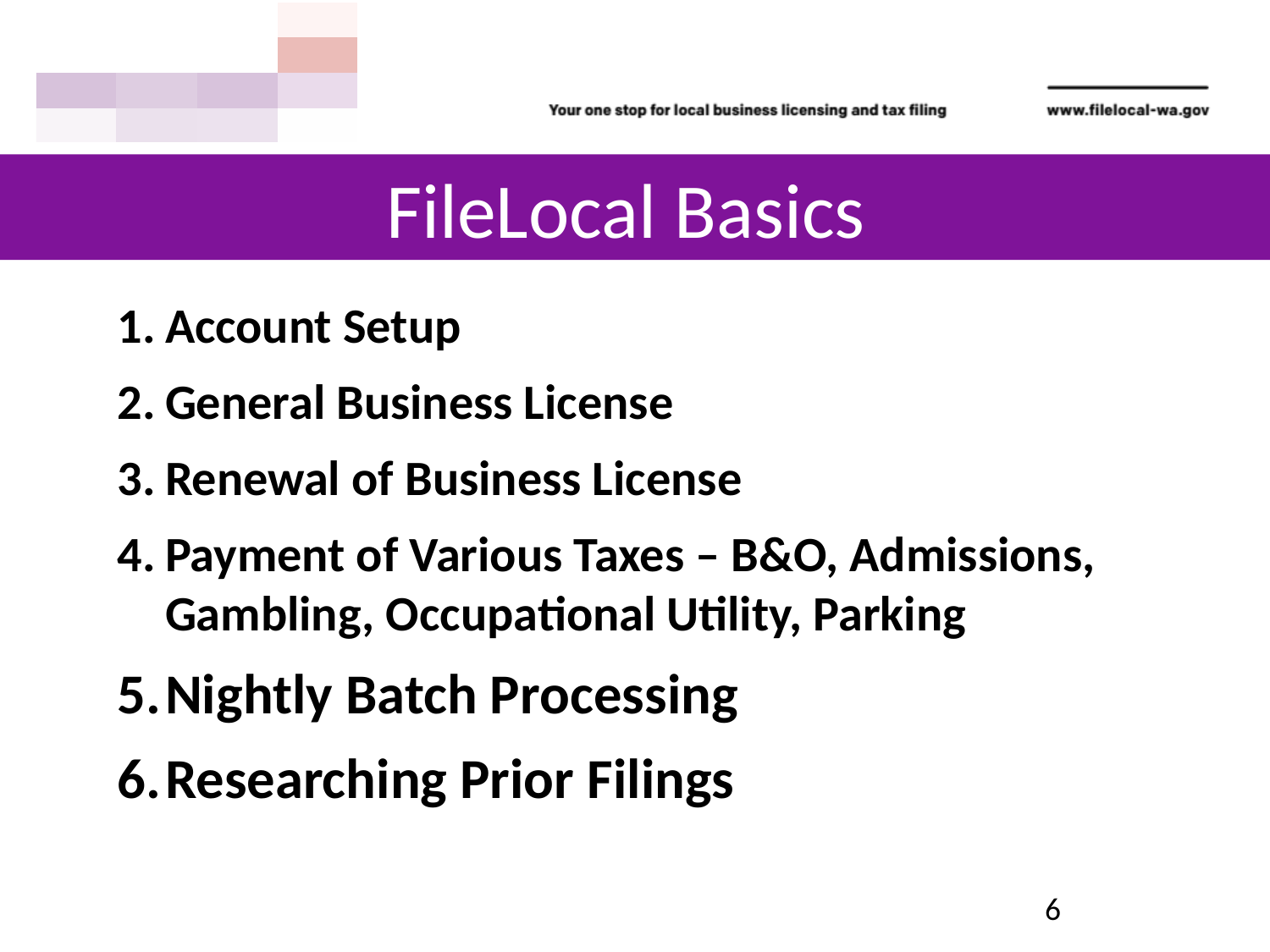

FileLocal Basics

Account Setup

General Business License

Renewal of Business License

Payment of Various Taxes – B&O, Admissions, Gambling, Occupational Utility, Parking

Nightly Batch Processing

Researching Prior Filings

6